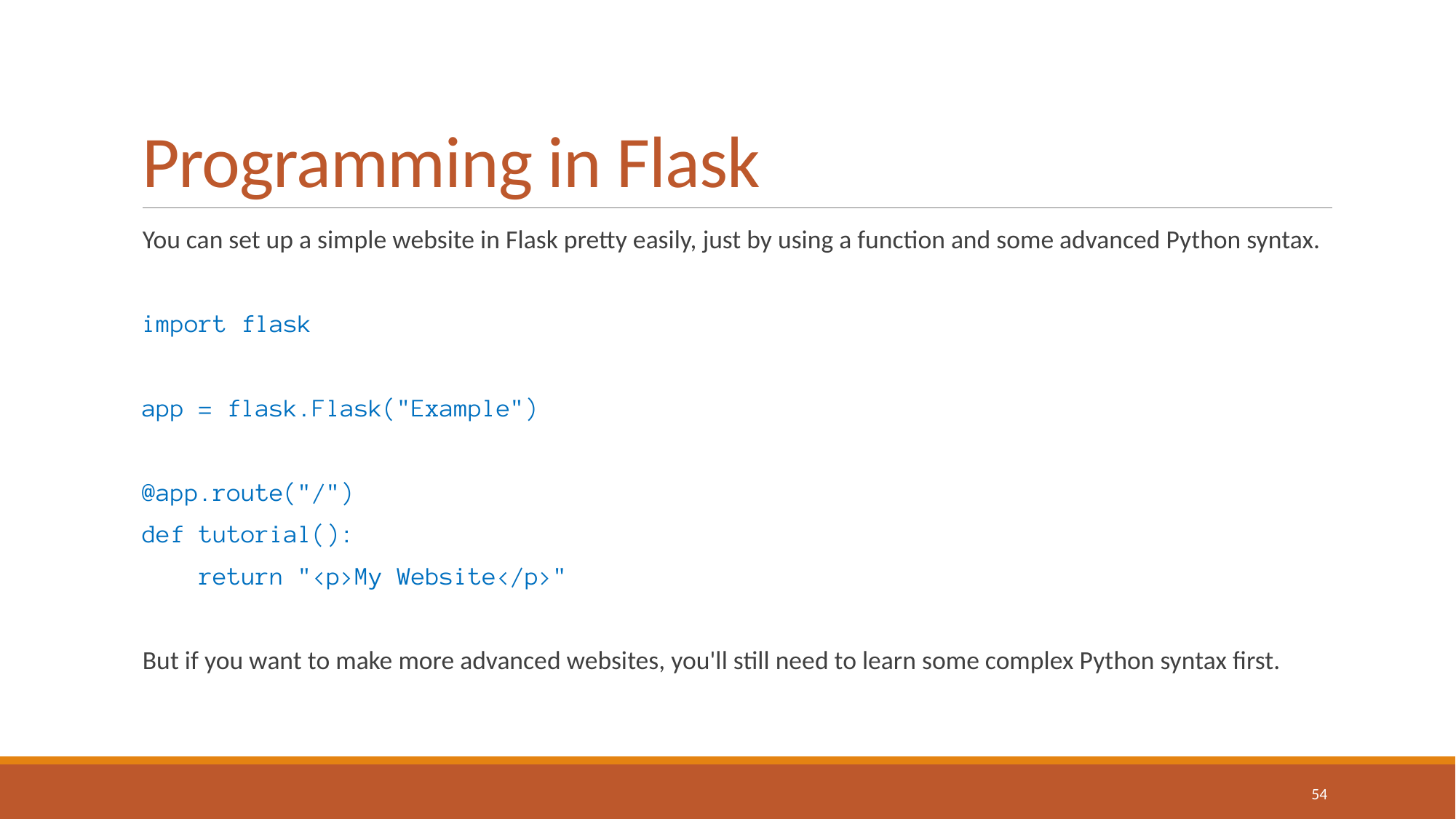

# Programming in Flask
You can set up a simple website in Flask pretty easily, just by using a function and some advanced Python syntax.

import flask

app = flask.Flask("Example")

@app.route("/")
def tutorial():
    return "<p>My Website</p>"

But if you want to make more advanced websites, you'll still need to learn some complex Python syntax first.
54